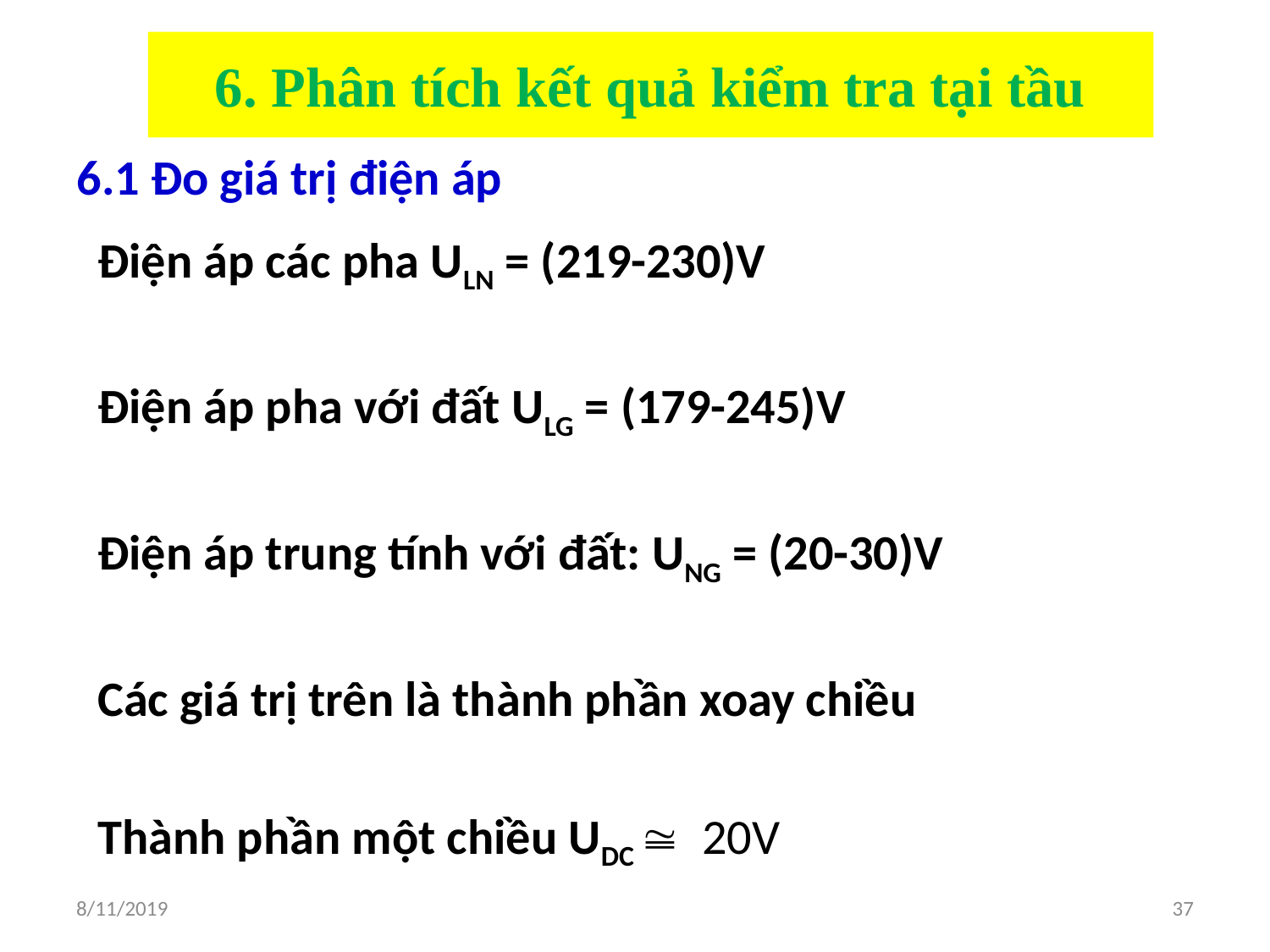

# 6. Phân tích kết quả kiểm tra tại tầu
6.1 Đo giá trị điện áp
Điện áp các pha ULN = (219-230)V

Điện áp pha với đất ULG = (179-245)V

Điện áp trung tính với đất: UNG = (20-30)V

Các giá trị trên là thành phần xoay chiều

Thành phần một chiều UDC ≅  20V
8/11/2019
37